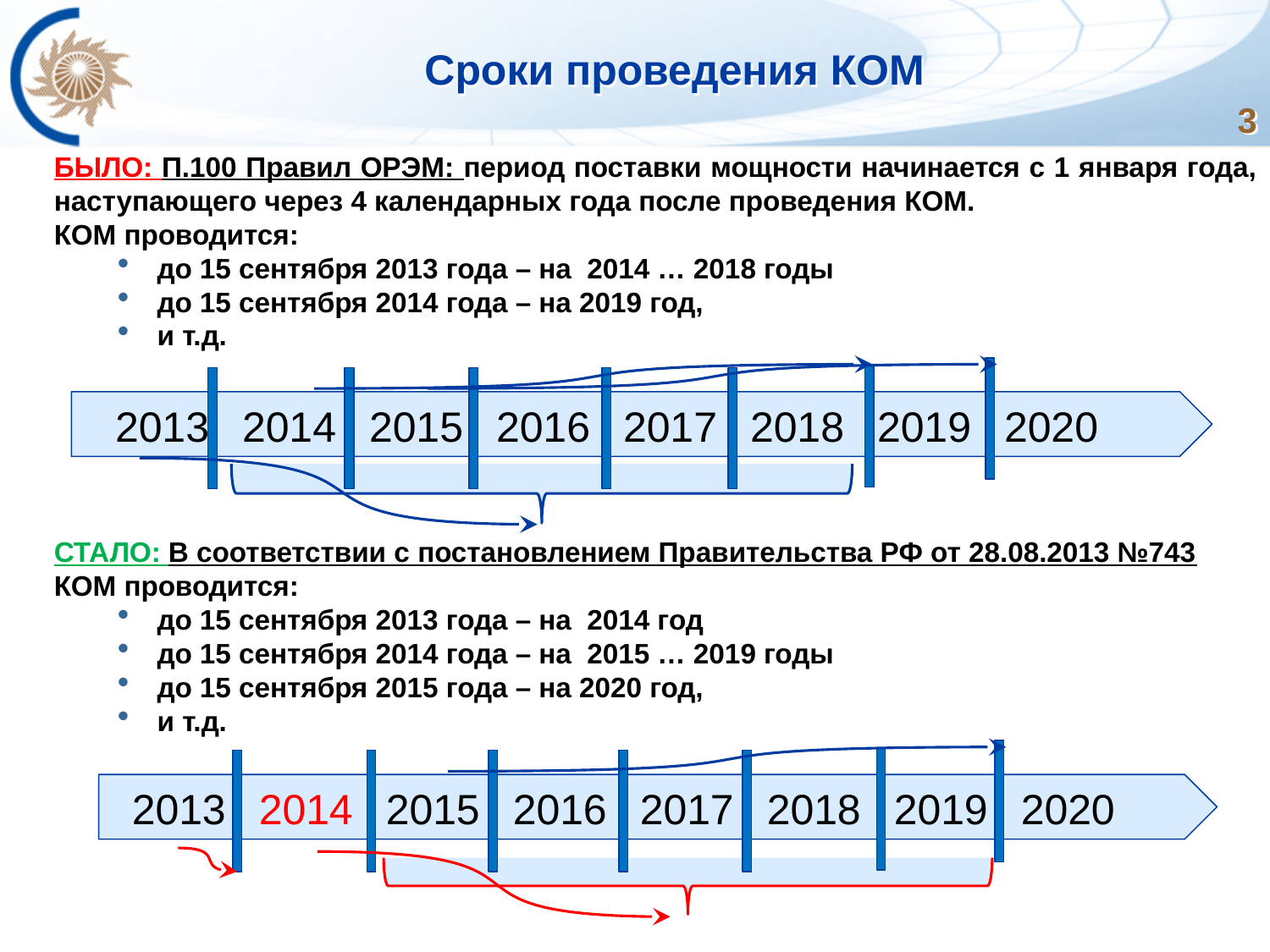

# Сроки проведения КОМ
3
БЫЛО: П.100 Правил ОРЭМ: период поставки мощности начинается с 1 января года, наступающего через 4 календарных года после проведения КОМ.
КОМ проводится:
до 15 сентября 2013 года – на  2014 … 2018 годы
до 15 сентября 2014 года – на 2019 год,
и т.д.

2013	2014	2015	2016	2017	2018	2019	2020
СТАЛО: В соответствии с постановлением Правительства РФ от 28.08.2013 №743
КОМ проводится:
до 15 сентября 2013 года – на  2014 год
до 15 сентября 2014 года – на  2015 … 2019 годы
до 15 сентября 2015 года – на 2020 год,
и т.д.

2013	2014	2015	2016	2017	2018	2019	2020